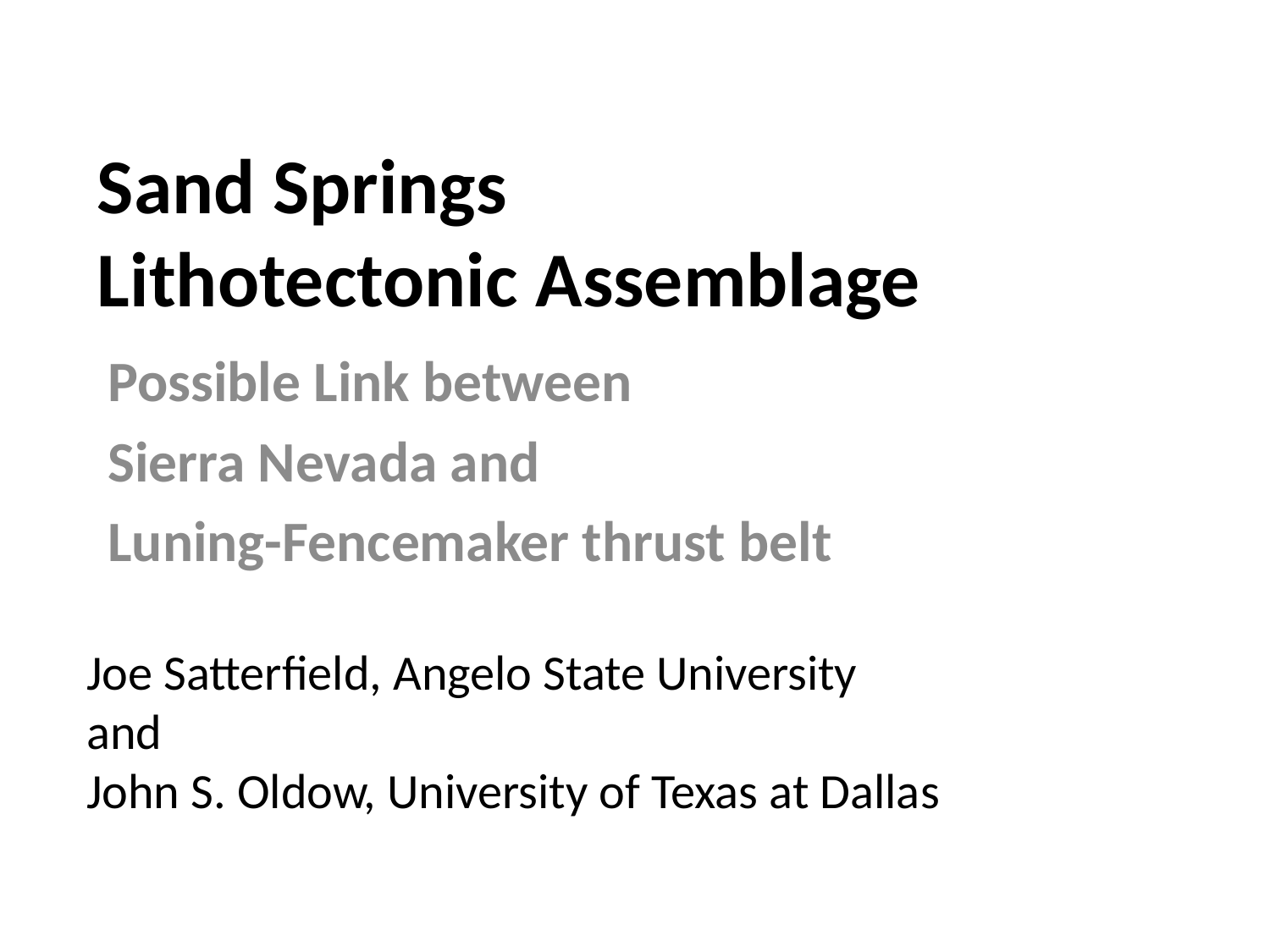

# Sand Springs Lithotectonic Assemblage
Possible Link between
Sierra Nevada and
Luning-Fencemaker thrust belt

Joe Satterfield, Angelo State University
and
John S. Oldow, University of Texas at Dallas